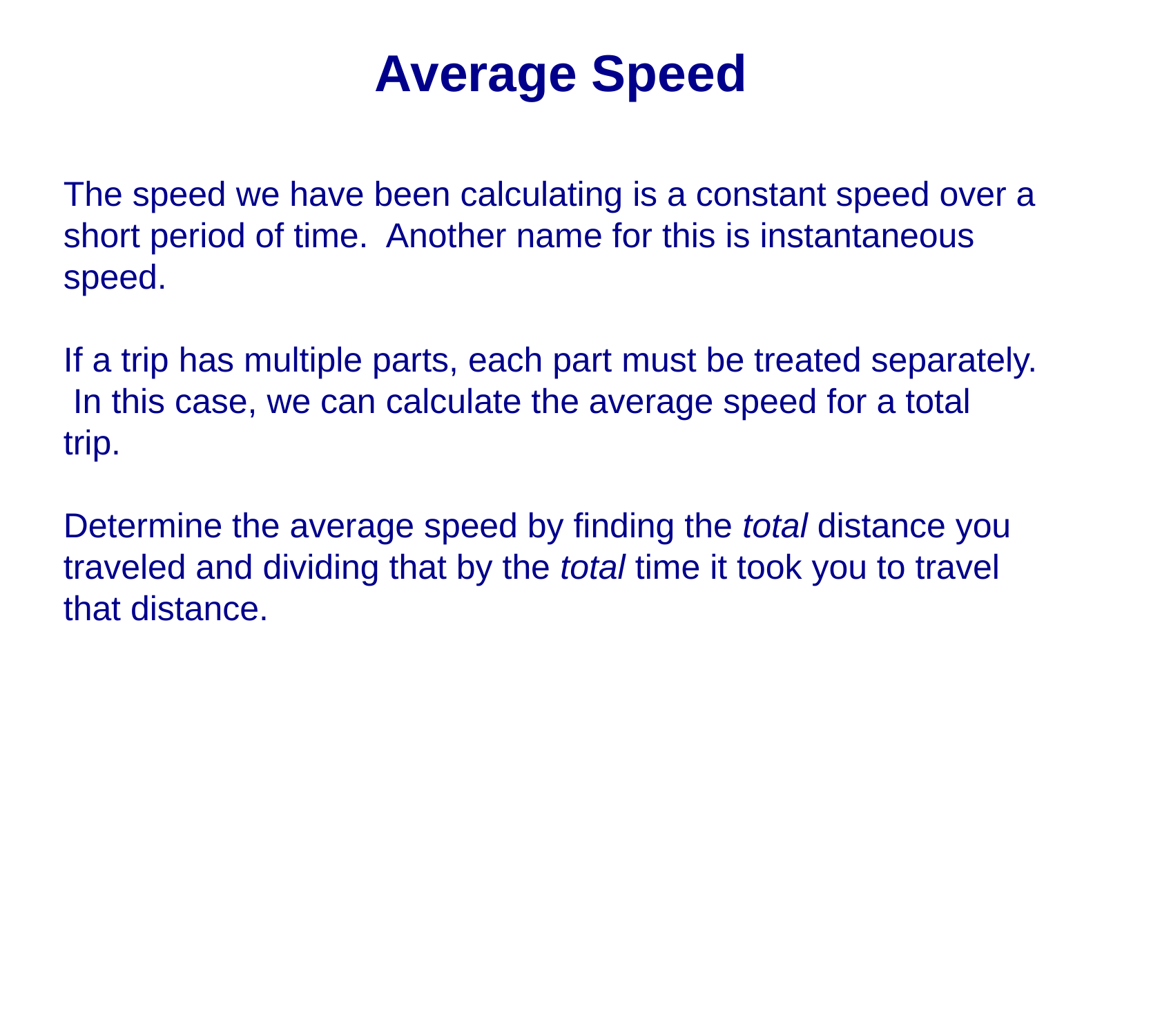

Average Speed
The speed we have been calculating is a constant speed over a short period of time.  Another name for this is instantaneous speed.

If a trip has multiple parts, each part must be treated separately.  In this case, we can calculate the average speed for a total trip.

Determine the average speed by finding the total distance you traveled and dividing that by the total time it took you to travel that distance.